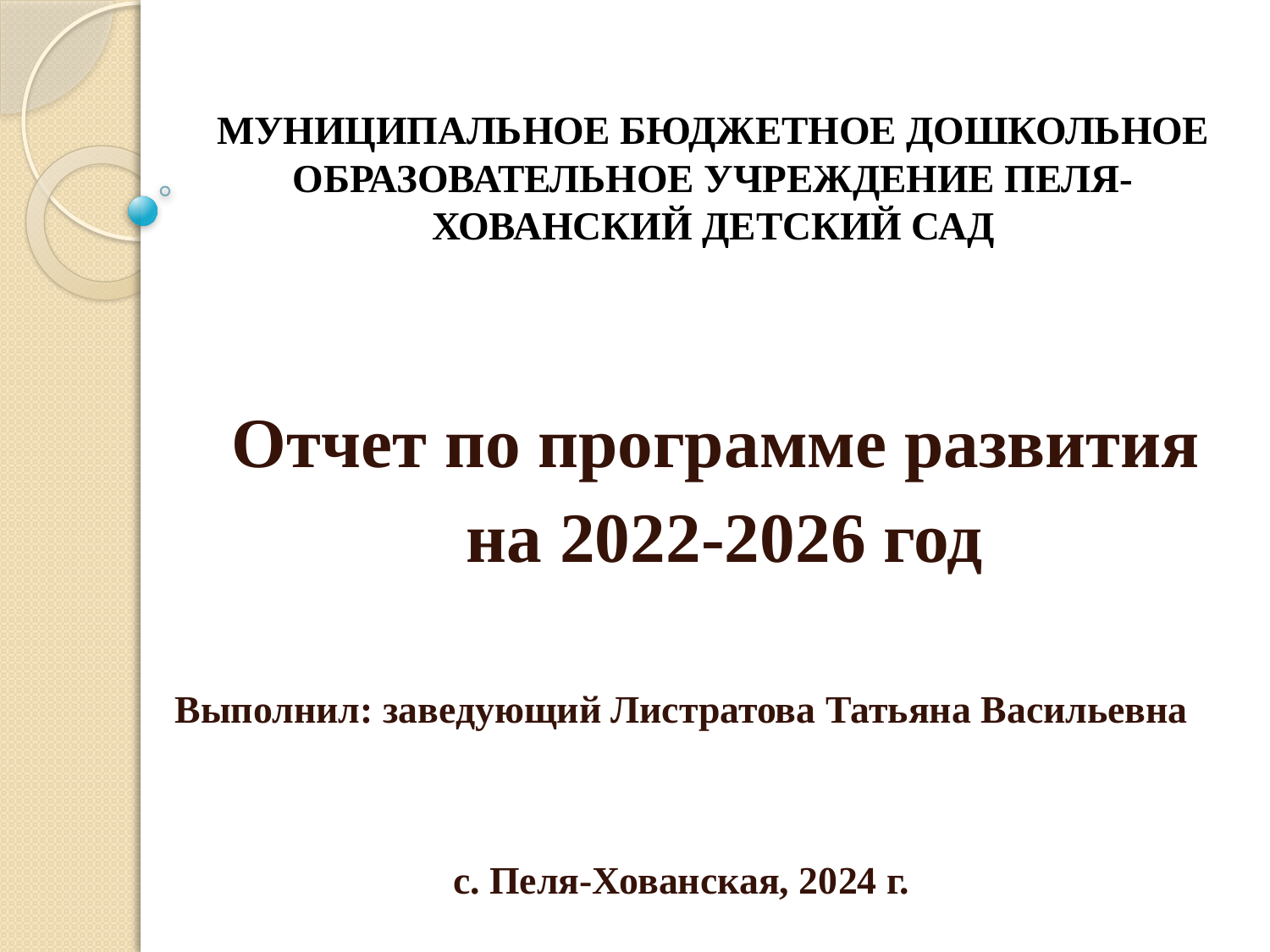

# МУНИЦИПАЛЬНОЕ БЮДЖЕТНОЕ ДОШКОЛЬНОЕ ОБРАЗОВАТЕЛЬНОЕ УЧРЕЖДЕНИЕ ПЕЛЯ-ХОВАНСКИЙ ДЕТСКИЙ САД
Отчет по программе развития
на 2022-2026 год
Выполнил: заведующий Листратова Татьяна Васильевна

с. Пеля-Хованская, 2024 г.